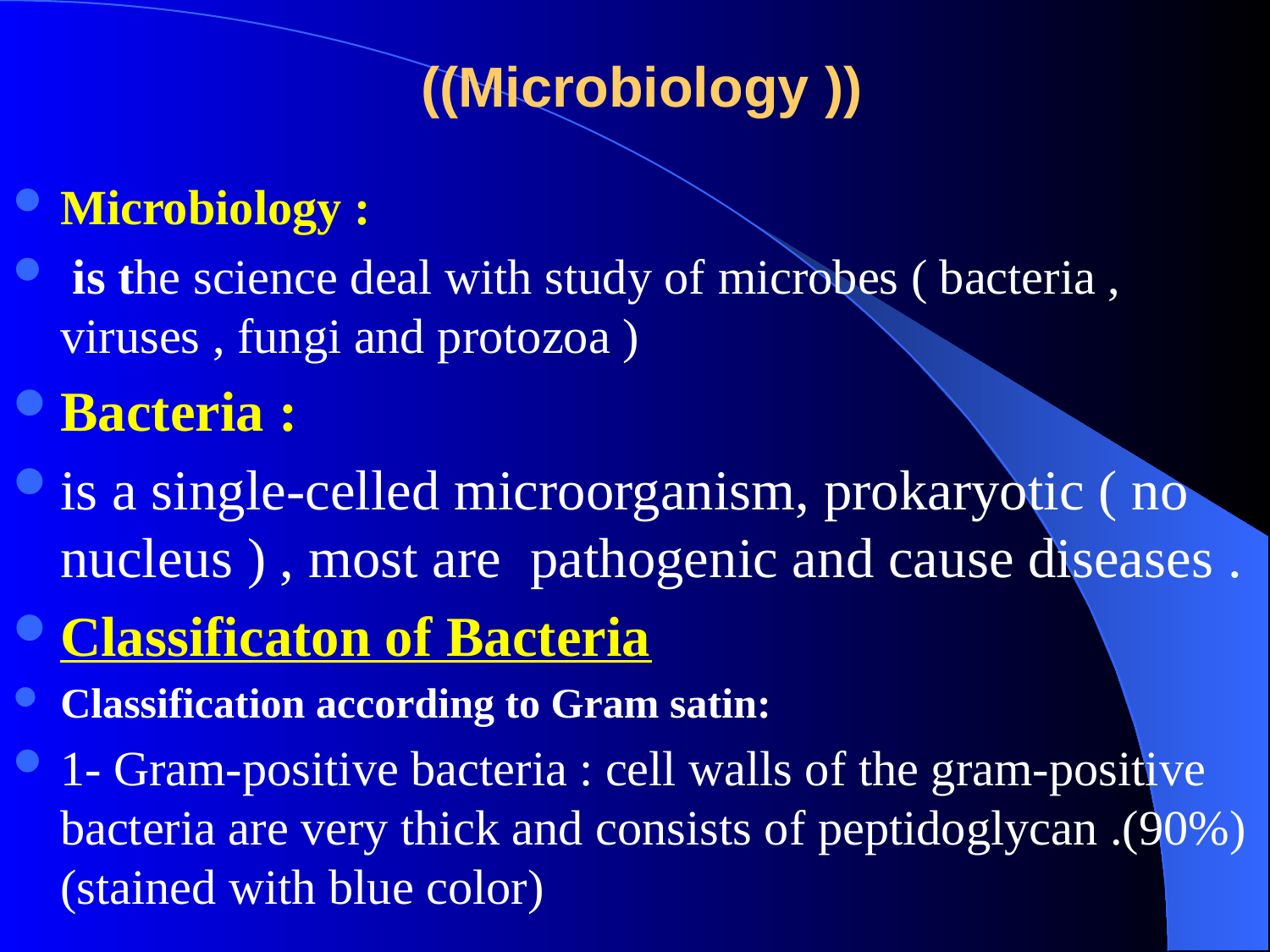

# ((Microbiology ))
Microbiology :
 is the science deal with study of microbes ( bacteria , viruses , fungi and protozoa )
Bacteria :
is a single-celled microorganism, prokaryotic ( no nucleus ) , most are  pathogenic and cause diseases .
Classificaton of Bacteria
Classification according to Gram satin:
1- Gram-positive bacteria : cell walls of the gram-positive bacteria are very thick and consists of peptidoglycan .(90%) (stained with blue color)